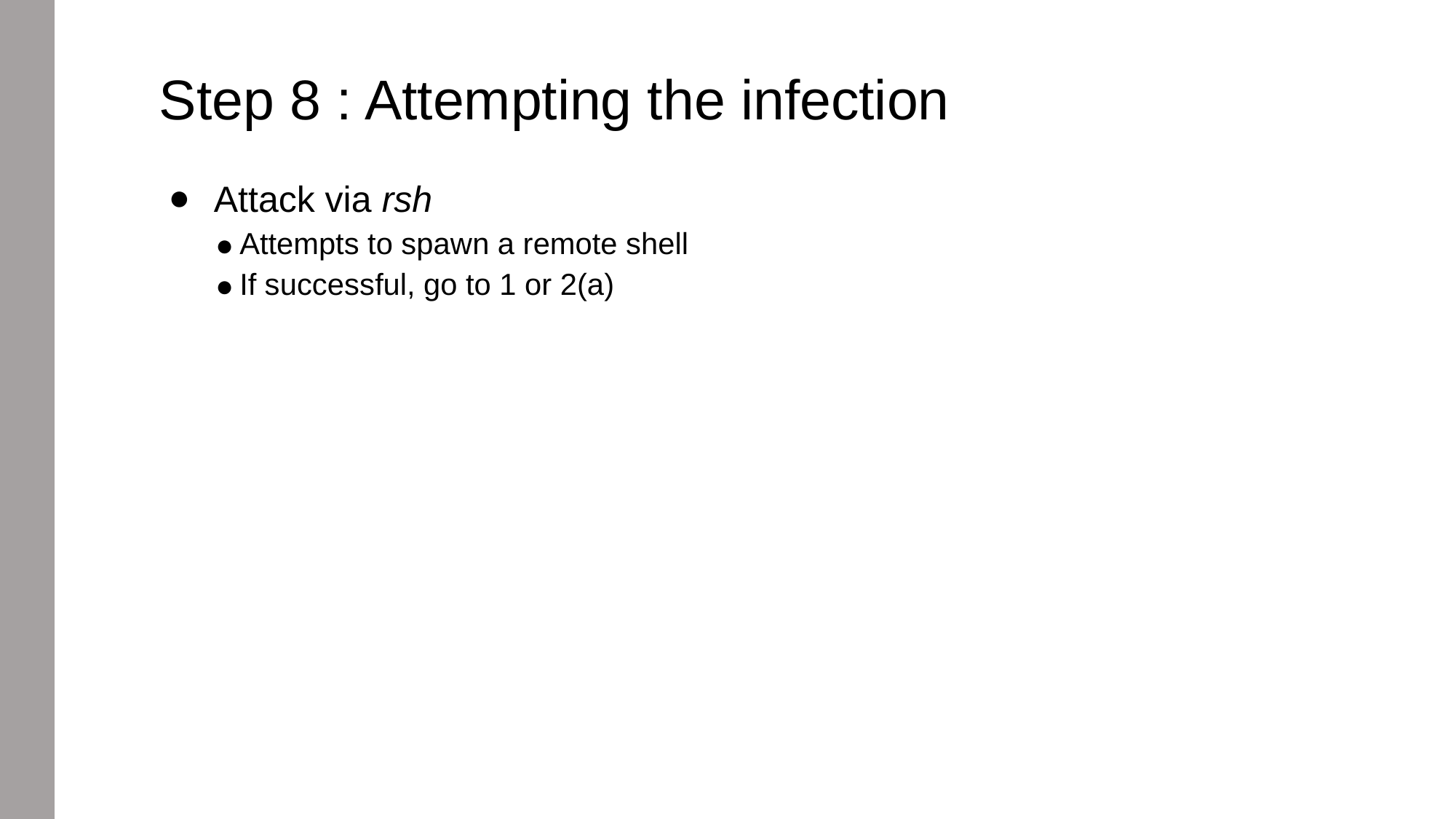

Step 8 : Attempting the infection
Attack via rsh
Attempts to spawn a remote shell
If successful, go to 1 or 2(a)